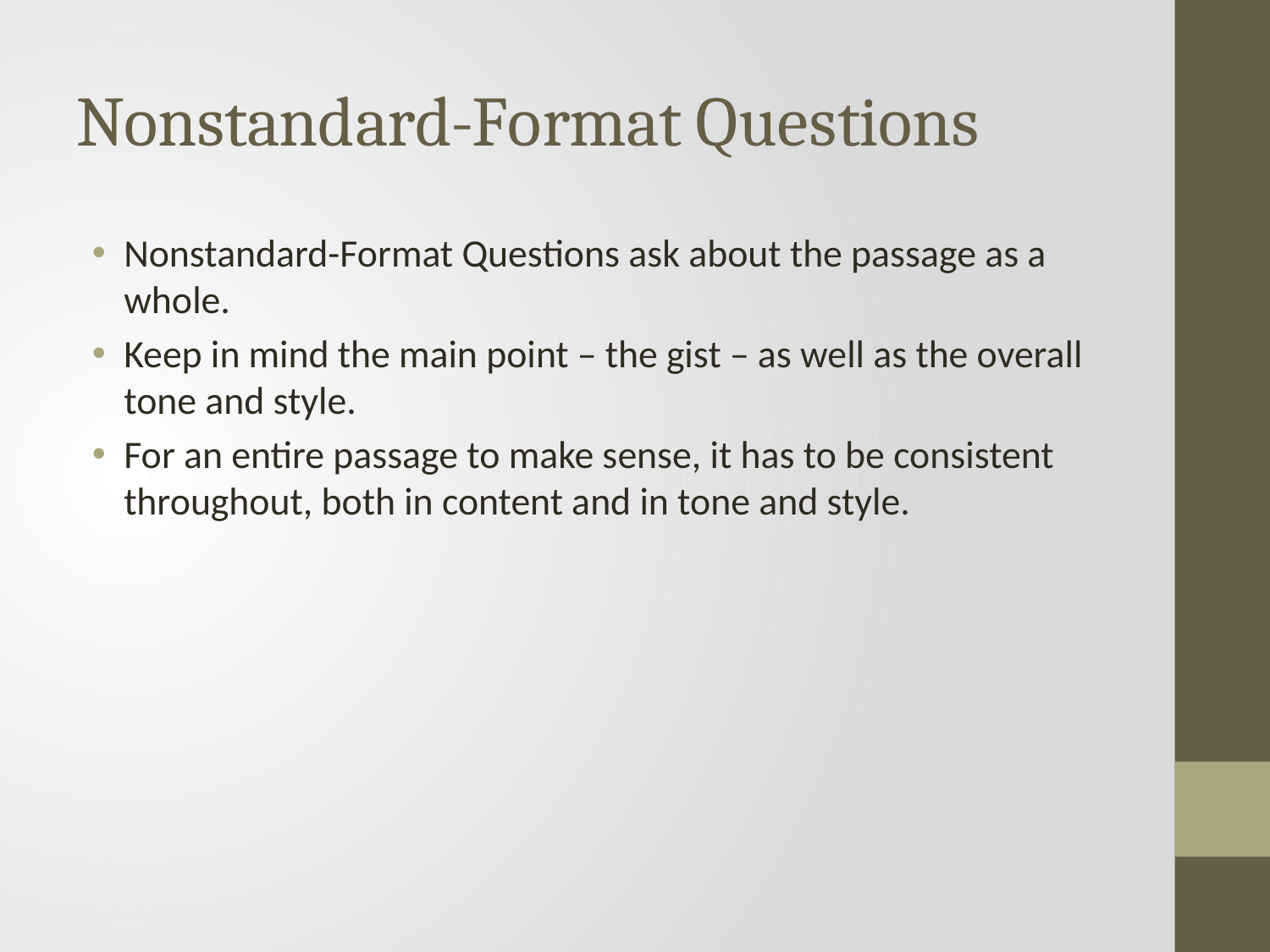

# Nonstandard-Format Questions
Nonstandard-Format Questions ask about the passage as a whole.
Keep in mind the main point – the gist – as well as the overall tone and style.
For an entire passage to make sense, it has to be consistent throughout, both in content and in tone and style.